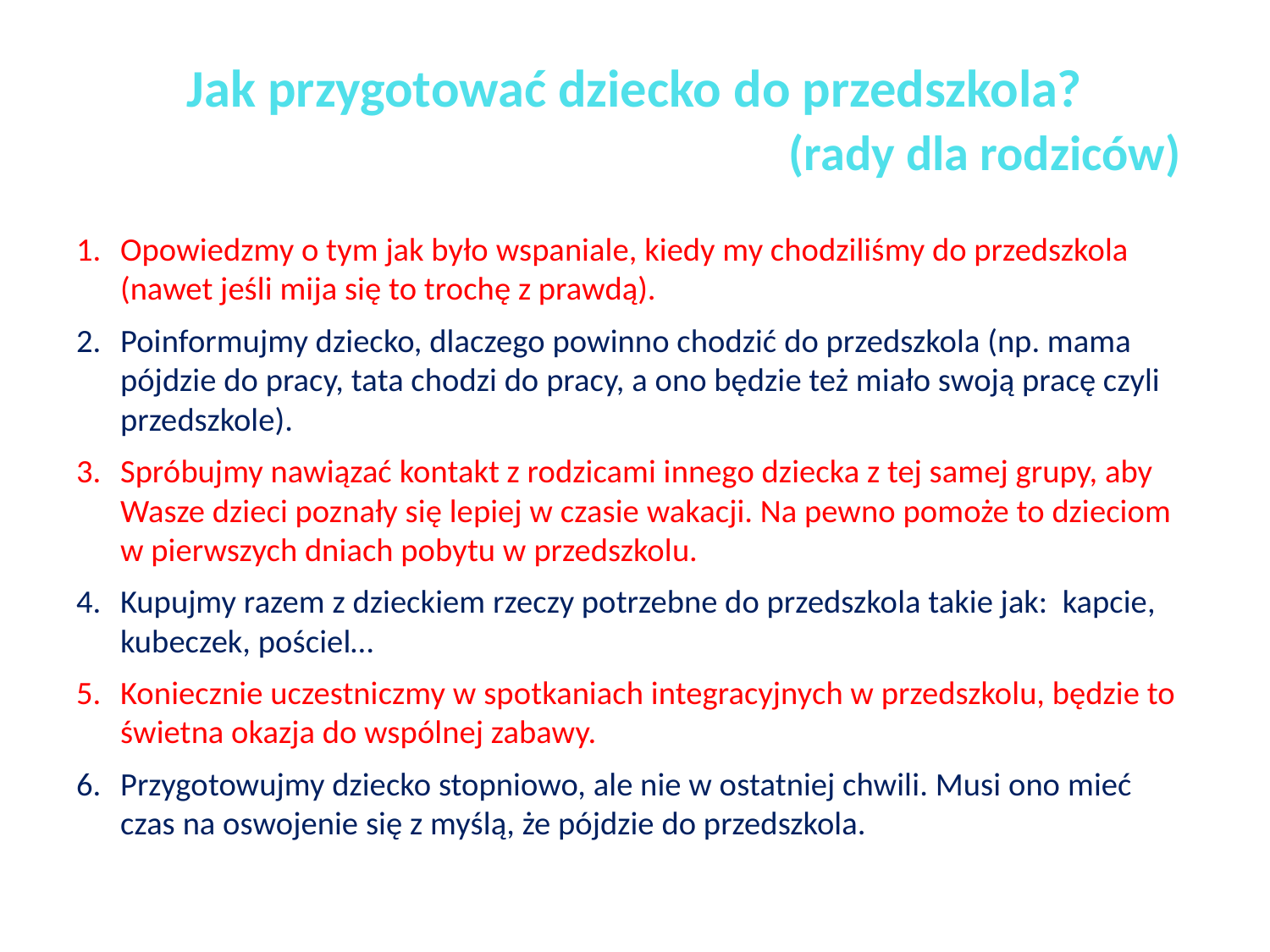

# Jak przygotować dziecko do przedszkola? (rady dla rodziców)
Opowiedzmy o tym jak było wspaniale, kiedy my chodziliśmy do przedszkola (nawet jeśli mija się to trochę z prawdą).
Poinformujmy dziecko, dlaczego powinno chodzić do przedszkola (np. mama pójdzie do pracy, tata chodzi do pracy, a ono będzie też miało swoją pracę czyli przedszkole).
Spróbujmy nawiązać kontakt z rodzicami innego dziecka z tej samej grupy, aby Wasze dzieci poznały się lepiej w czasie wakacji. Na pewno pomoże to dzieciom w pierwszych dniach pobytu w przedszkolu.
Kupujmy razem z dzieckiem rzeczy potrzebne do przedszkola takie jak:  kapcie, kubeczek, pościel…
Koniecznie uczestniczmy w spotkaniach integracyjnych w przedszkolu, będzie to świetna okazja do wspólnej zabawy.
Przygotowujmy dziecko stopniowo, ale nie w ostatniej chwili. Musi ono mieć czas na oswojenie się z myślą, że pójdzie do przedszkola.